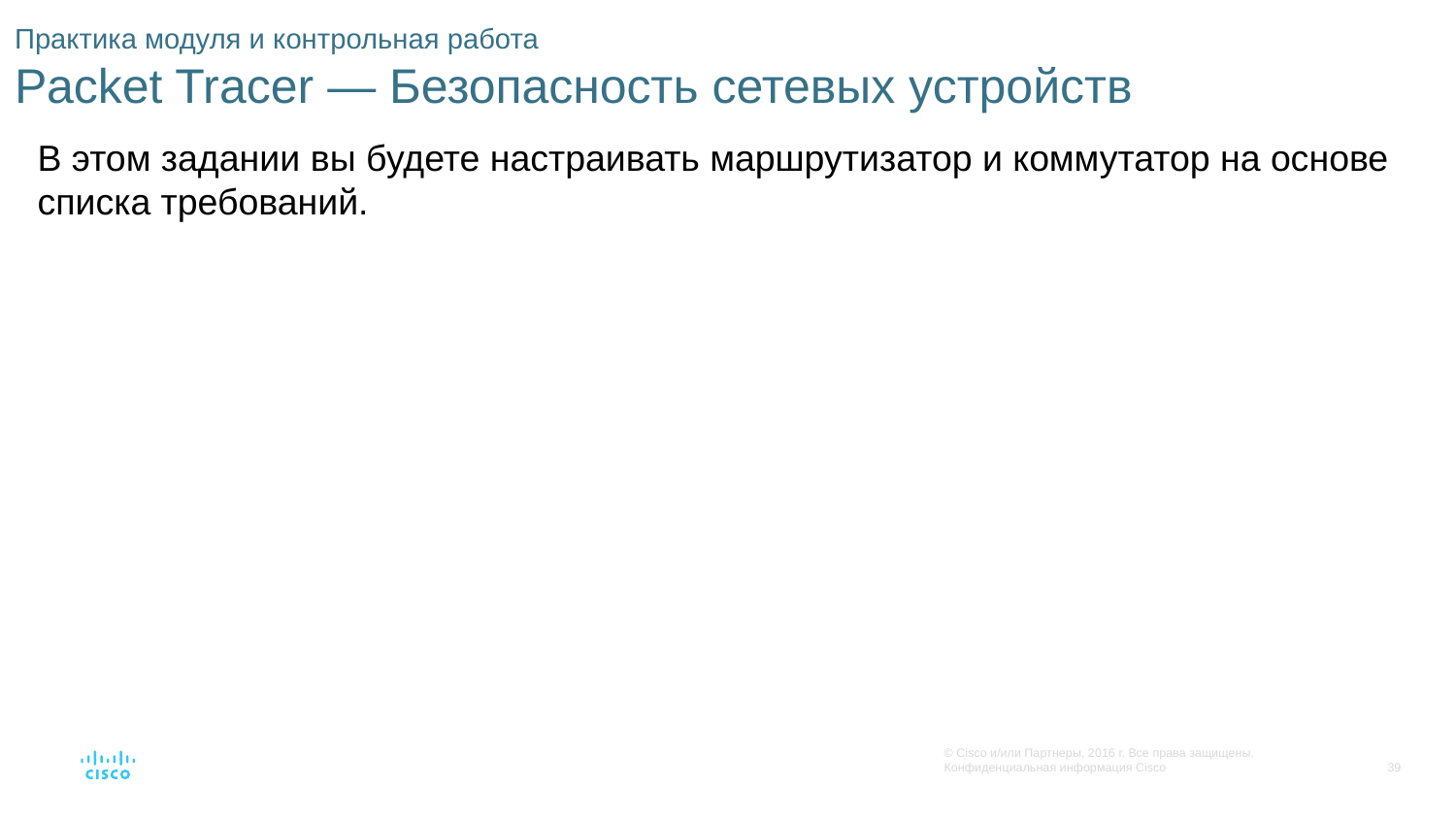

# Практика модуля и контрольная работа Packet Tracer — Безопасность сетевых устройств
В этом задании вы будете настраивать маршрутизатор и коммутатор на основе списка требований.